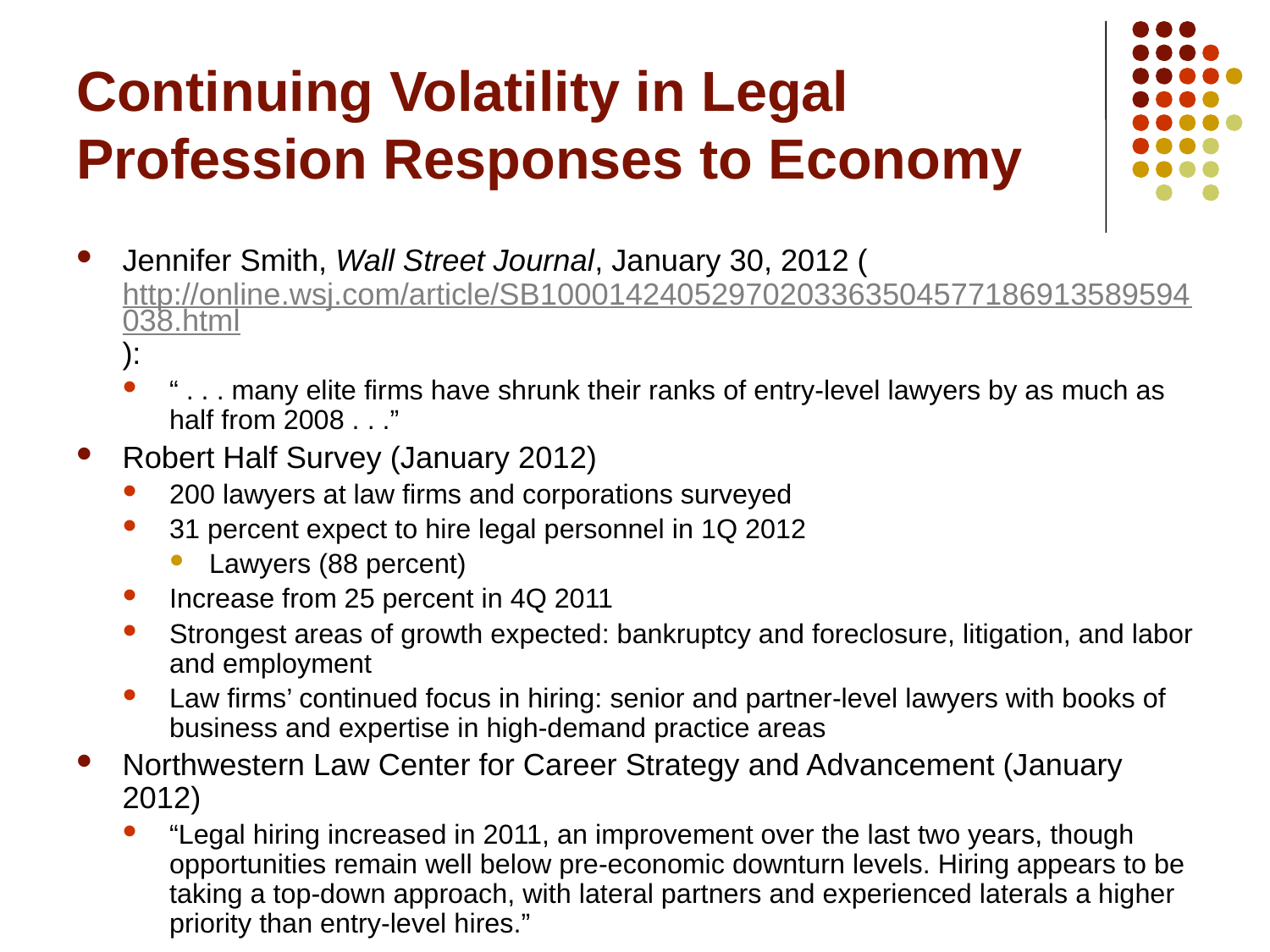

# Continuing Volatility in Legal  Profession Responses to Economy
Jennifer Smith, Wall Street Journal, January 30, 2012 (http://online.wsj.com/article/SB10001424052970203363504577186913589594038.html):
“ . . . many elite firms have shrunk their ranks of entry-level lawyers by as much as half from 2008 . . .”
Robert Half Survey (January 2012)
200 lawyers at law firms and corporations surveyed
31 percent expect to hire legal personnel in 1Q 2012
Lawyers (88 percent)
Increase from 25 percent in 4Q 2011
Strongest areas of growth expected: bankruptcy and foreclosure, litigation, and labor and employment
Law firms’ continued focus in hiring: senior and partner-level lawyers with books of business and expertise in high-demand practice areas
Northwestern Law Center for Career Strategy and Advancement (January 2012)
“Legal hiring increased in 2011, an improvement over the last two years, though opportunities remain well below pre-economic downturn levels. Hiring appears to be taking a top-down approach, with lateral partners and experienced laterals a higher priority than entry-level hires.”